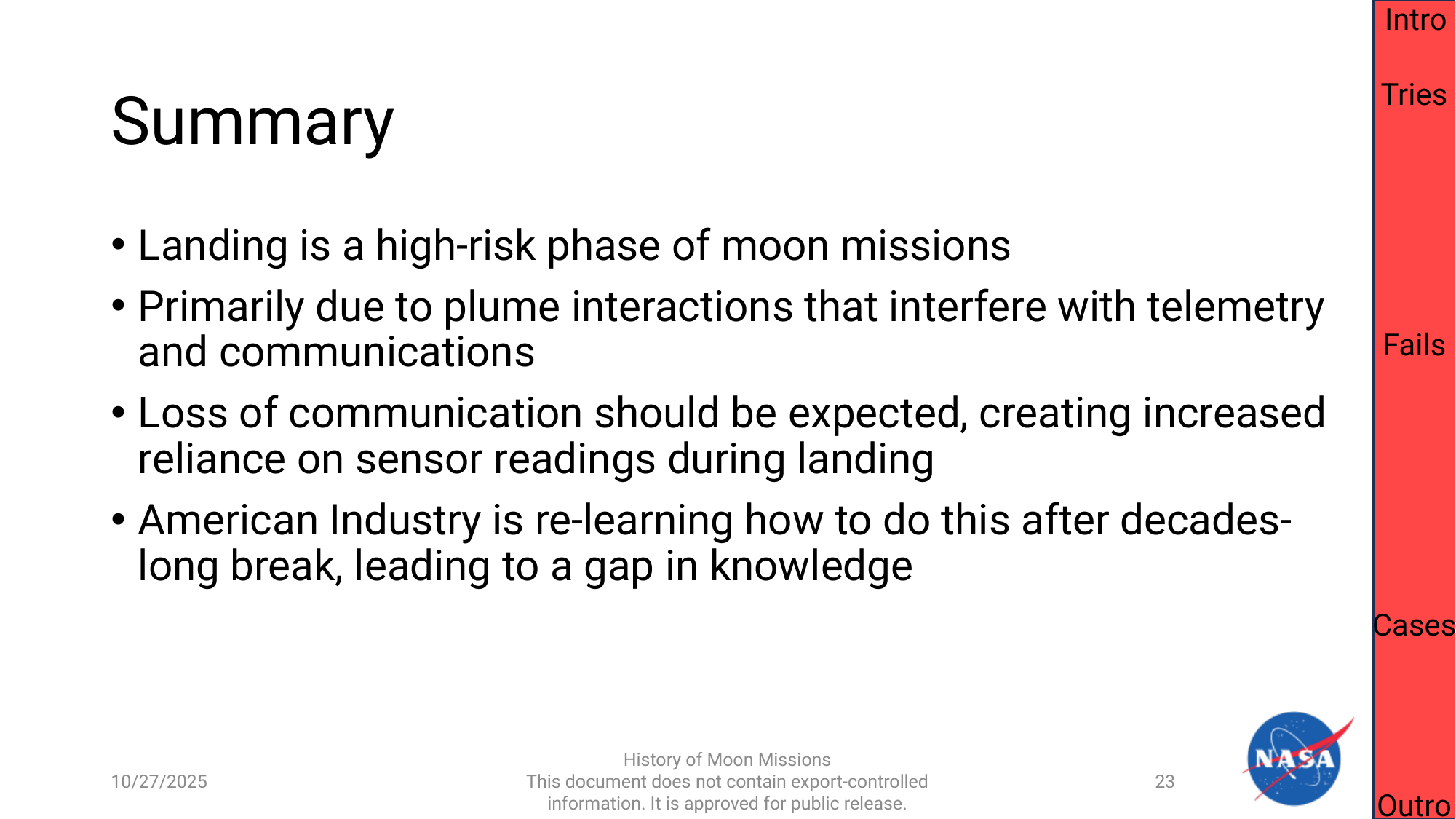

Intro
# Summary
Tries
Landing is a high-risk phase of moon missions
Primarily due to plume interactions that interfere with telemetry and communications
Loss of communication should be expected, creating increased reliance on sensor readings during landing
American Industry is re-learning how to do this after decades-long break, leading to a gap in knowledge

Fails
Cases
10/27/2025
History of Moon Missions
This document does not contain export-controlled information. It is approved for public release.
23
Outro